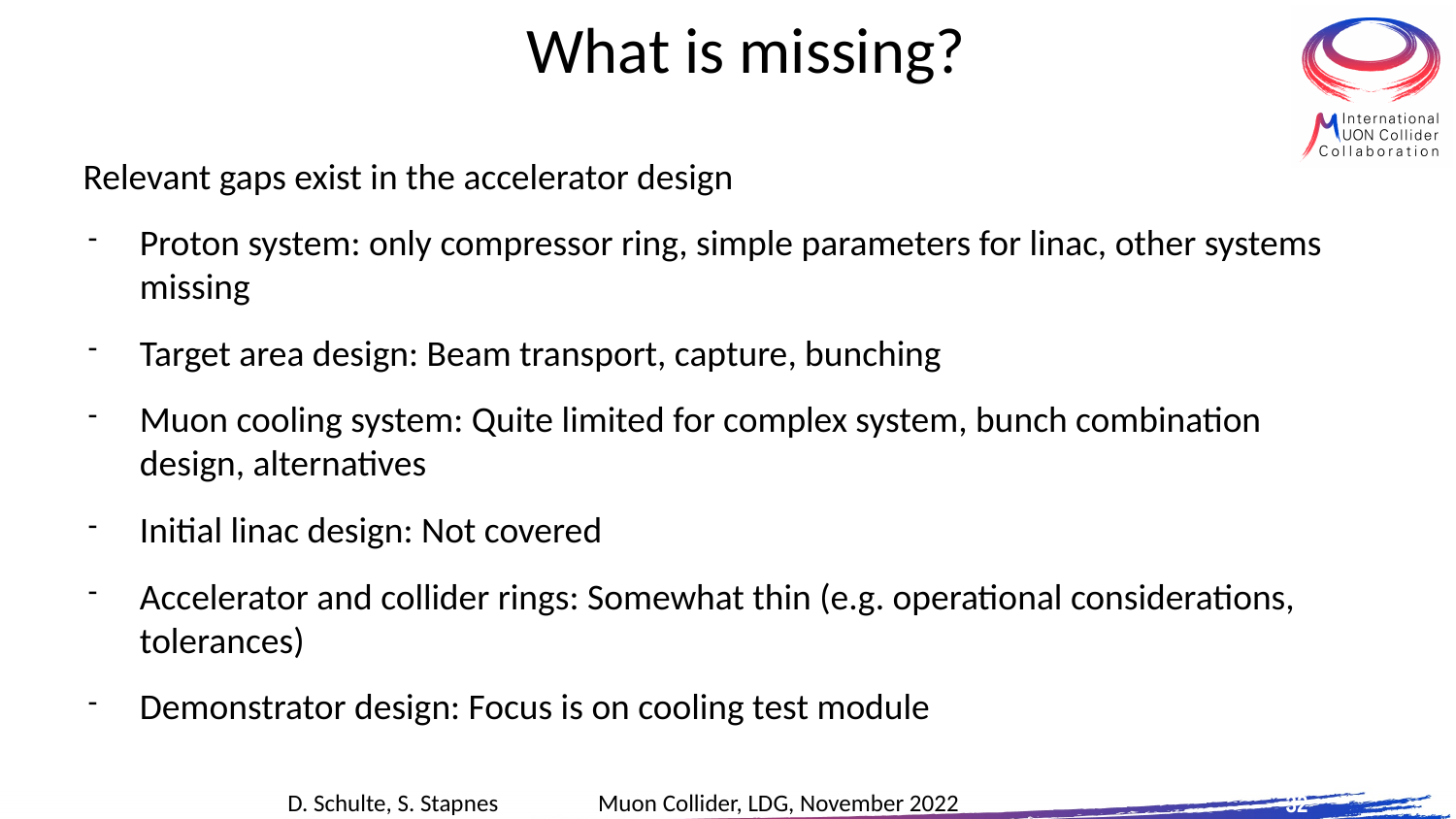

# What is missing?
Relevant gaps exist in the accelerator design
Proton system: only compressor ring, simple parameters for linac, other systems missing
Target area design: Beam transport, capture, bunching
Muon cooling system: Quite limited for complex system, bunch combination design, alternatives
Initial linac design: Not covered
Accelerator and collider rings: Somewhat thin (e.g. operational considerations, tolerances)
Demonstrator design: Focus is on cooling test module
32
D. Schulte, S. Stapnes                  Muon Collider, LDG, November 2022